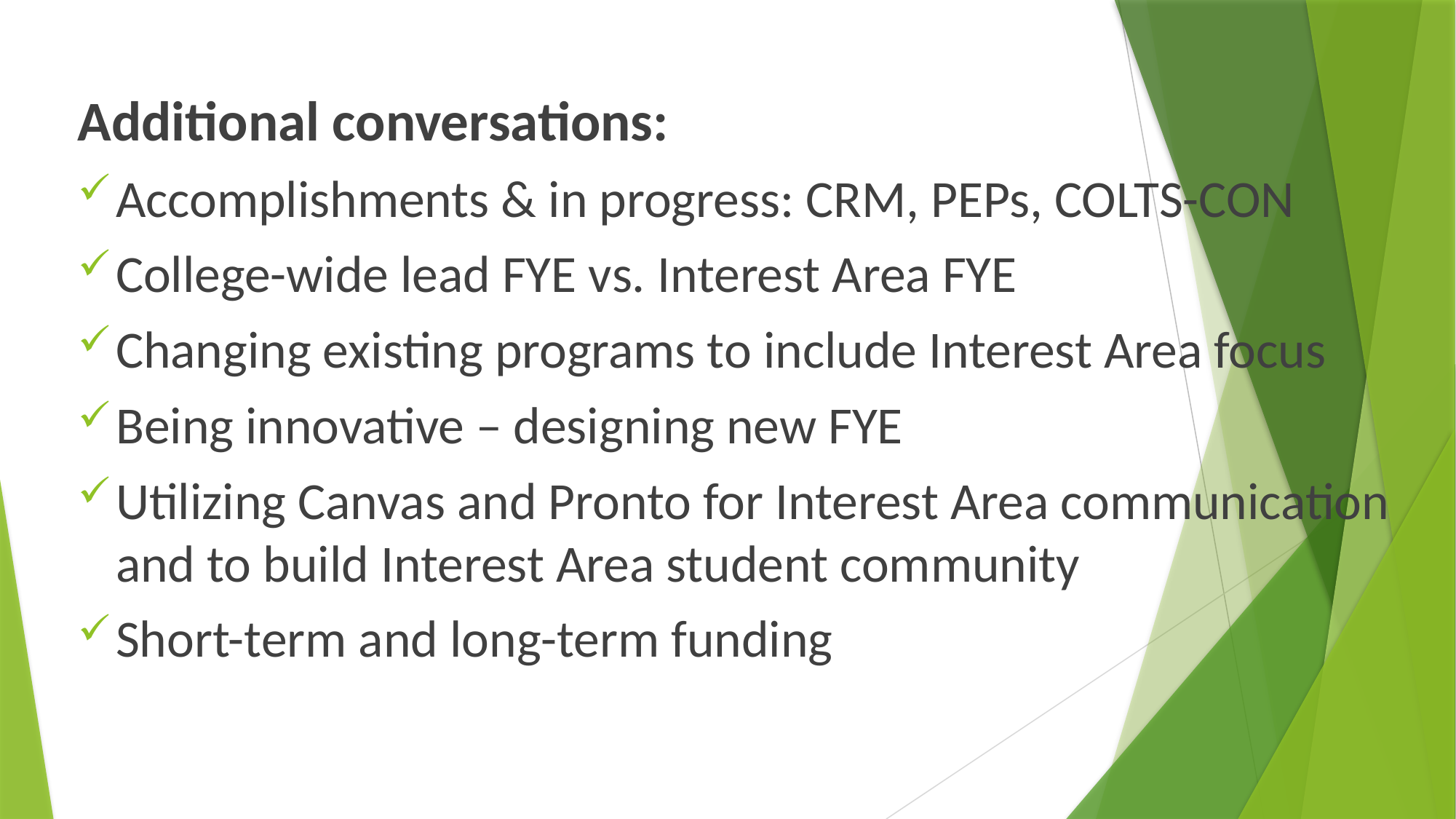

Additional conversations:
Accomplishments & in progress: CRM, PEPs, COLTS-CON
College-wide lead FYE vs. Interest Area FYE
Changing existing programs to include Interest Area focus
Being innovative – designing new FYE
Utilizing Canvas and Pronto for Interest Area communication and to build Interest Area student community
Short-term and long-term funding